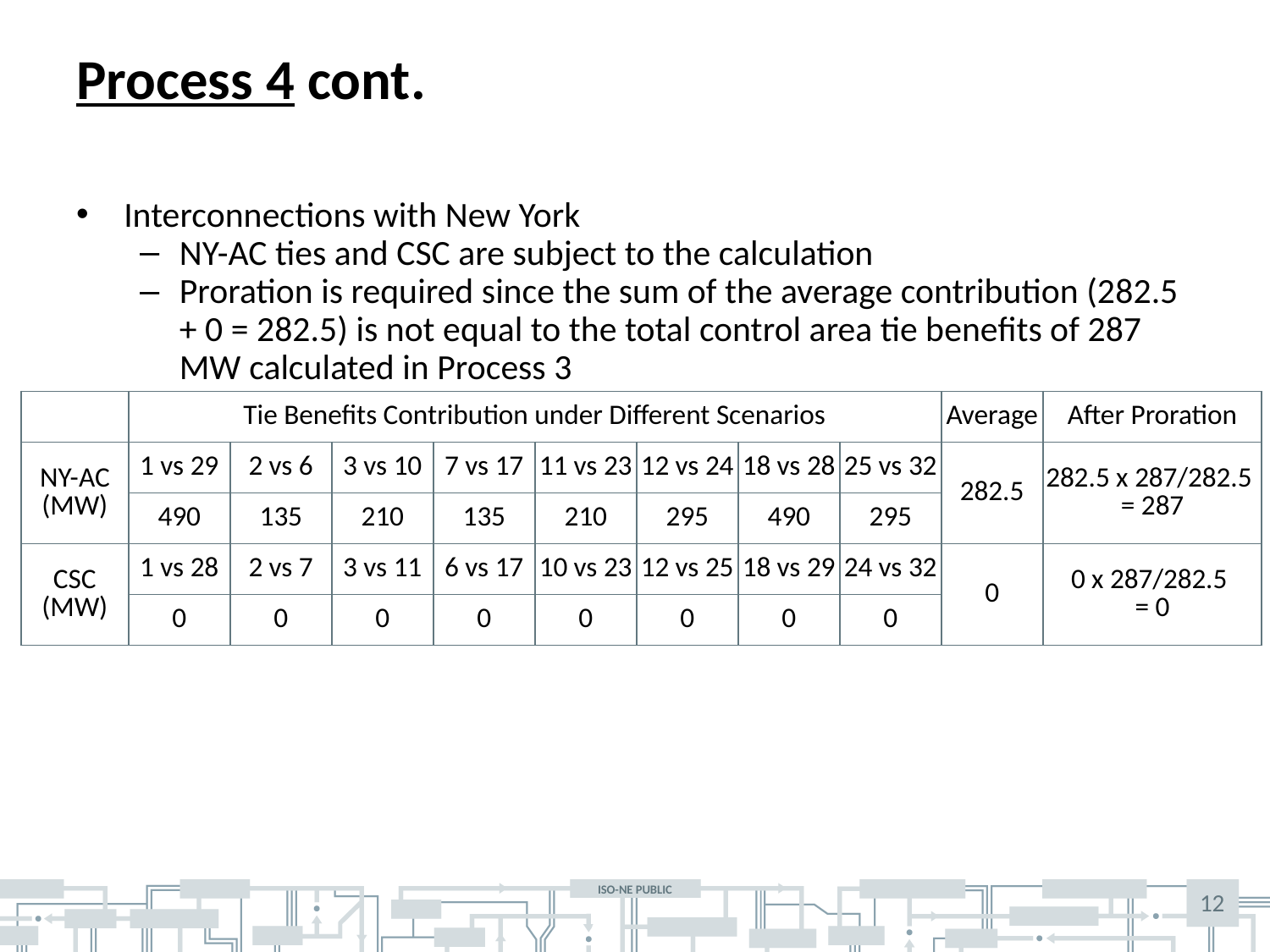

# Process 4 cont.
Interconnections with New York
NY-AC ties and CSC are subject to the calculation
Proration is required since the sum of the average contribution (282.5 + 0 = 282.5) is not equal to the total control area tie benefits of 287 MW calculated in Process 3

|  | Tie Benefits Contribution under Different Scenarios |  |  |  |  |  |  |  | Average | After Proration |
| --- | --- | --- | --- | --- | --- | --- | --- | --- | --- | --- |
| NY-AC (MW) | 1 vs 29 | 2 vs 6 | 3 vs 10 | 7 vs 17 | 11 vs 23 | 12 vs 24 | 18 vs 28 | 25 vs 32 | 282.5 | 282.5 x 287/282.5 = 287 |
|  | 490 | 135 | 210 | 135 | 210 | 295 | 490 | 295 |  |  |
| CSC (MW) | 1 vs 28 | 2 vs 7 | 3 vs 11 | 6 vs 17 | 10 vs 23 | 12 vs 25 | 18 vs 29 | 24 vs 32 | 0 | 0 x 287/282.5 = 0 |
|  | 0 | 0 | 0 | 0 | 0 | 0 | 0 | 0 |  |  |
12